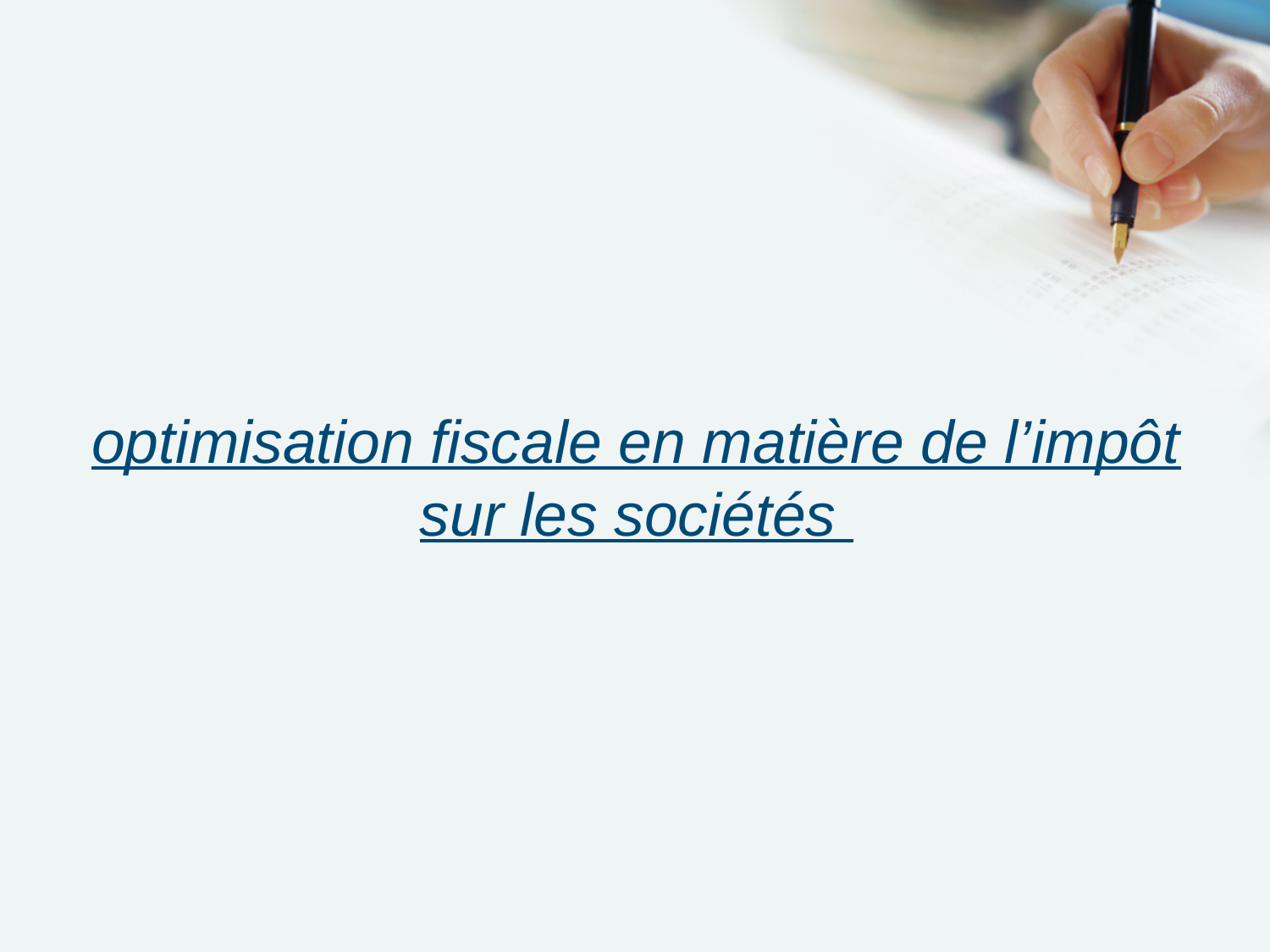

# optimisation fiscale en matière de l’impôt sur les sociétés